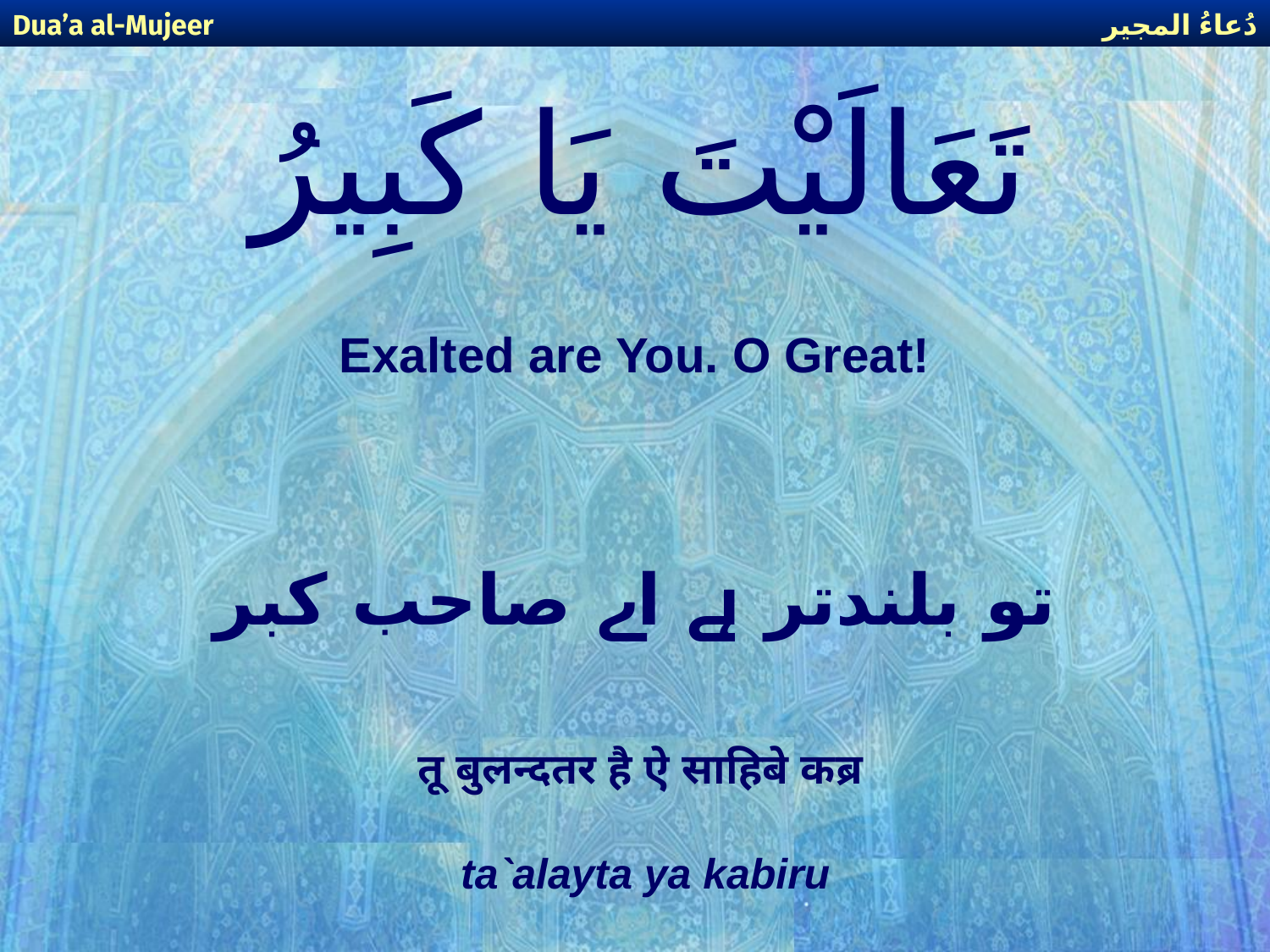

دُعاءُ المجير
Dua’a al-Mujeer
# تَعَالَيْتَ يَا كَبِيرُ
Exalted are You. O Great!
تو بلندتر ہے اے صاحب کبر
तू बुलन्दतर है ऐ साहिबे कब्र
ta`alayta ya kabiru